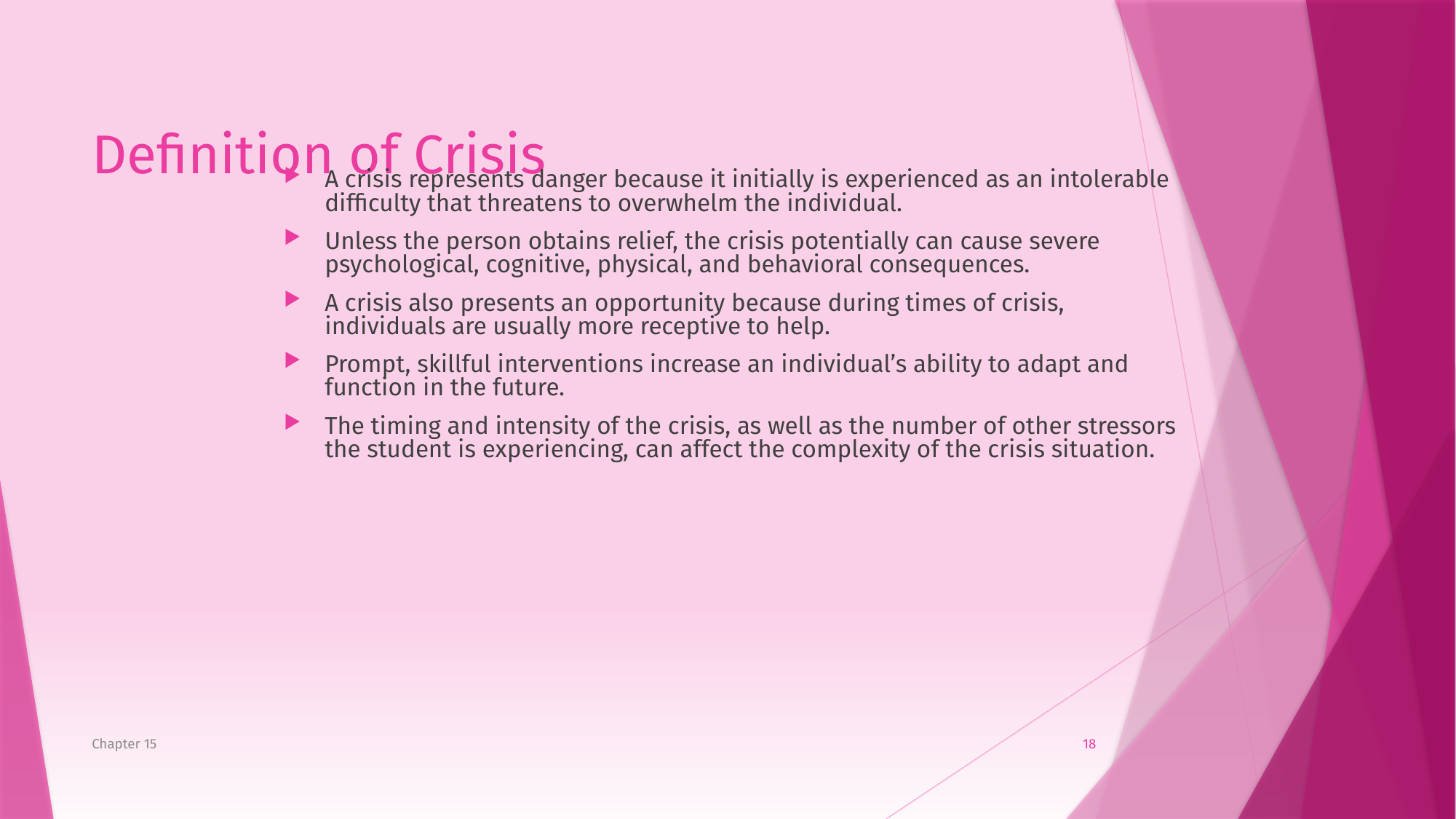

Definition of Crisis
A crisis represents danger because it initially is experienced as an intolerable difficulty that threatens to overwhelm the individual.
Unless the person obtains relief, the crisis potentially can cause severe psychological, cognitive, physical, and behavioral consequences.
A crisis also presents an opportunity because during times of crisis, individuals are usually more receptive to help.
Prompt, skillful interventions increase an individual’s ability to adapt and function in the future.
The timing and intensity of the crisis, as well as the number of other stressors the student is experiencing, can affect the complexity of the crisis situation.
Chapter 15
18